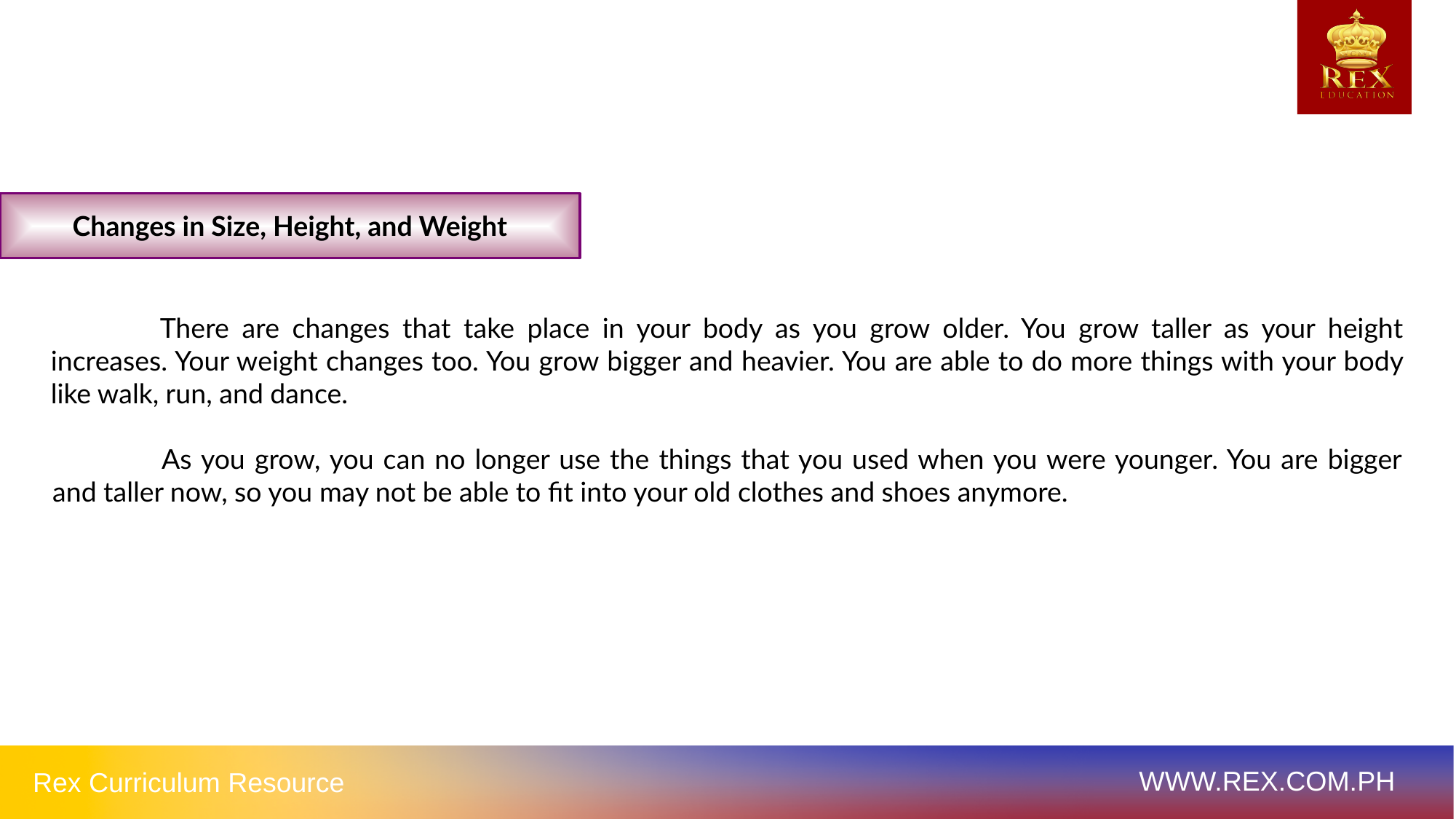

Changes in Size, Height, and Weight
	There are changes that take place in your body as you grow older. You grow taller as your height increases. Your weight changes too. You grow bigger and heavier. You are able to do more things with your body like walk, run, and dance.
	As you grow, you can no longer use the things that you used when you were younger. You are bigger and taller now, so you may not be able to fit into your old clothes and shoes anymore.